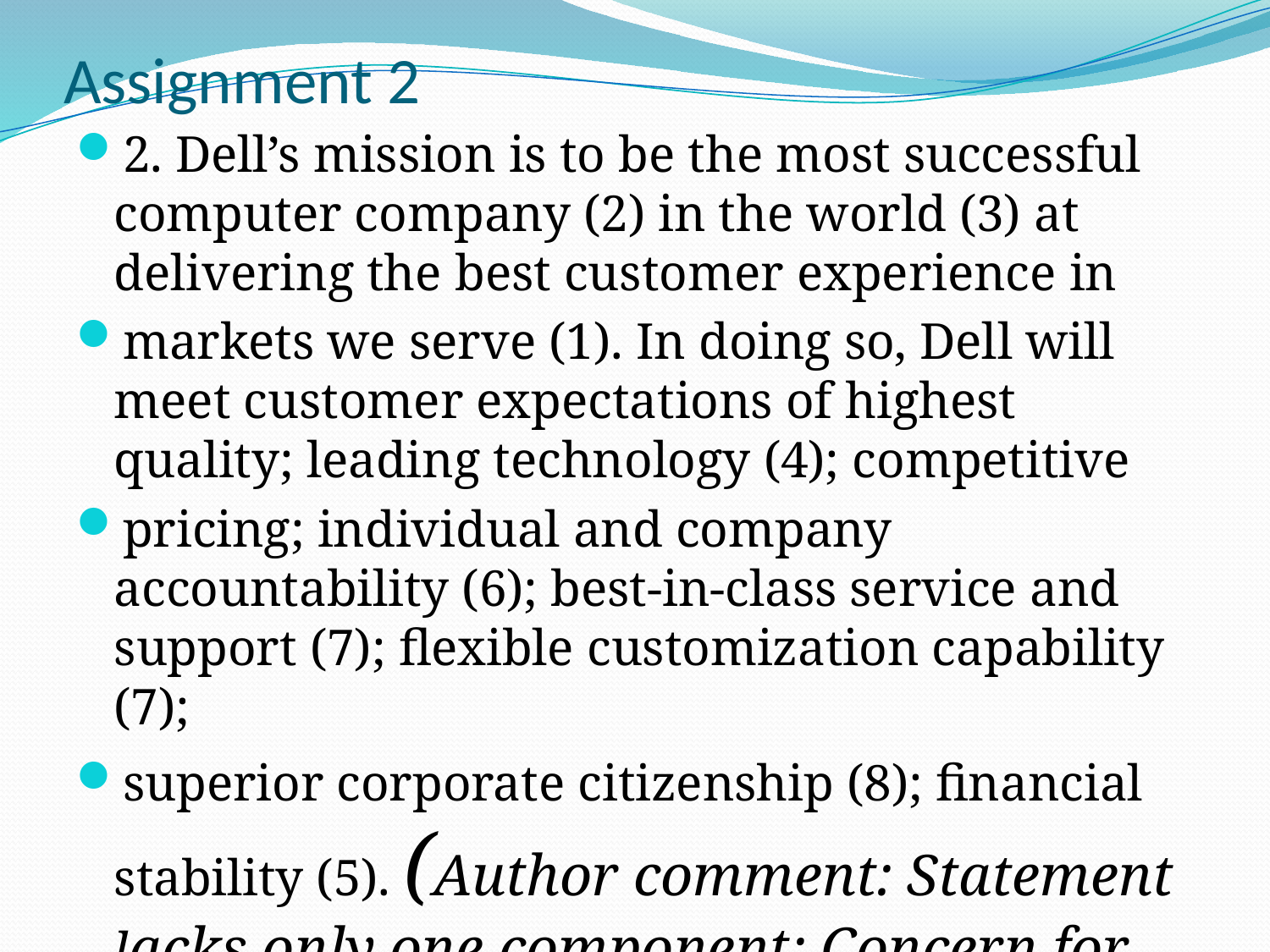

# Assignment 2
2. Dell’s mission is to be the most successful computer company (2) in the world (3) at delivering the best customer experience in
markets we serve (1). In doing so, Dell will meet customer expectations of highest quality; leading technology (4); competitive
pricing; individual and company accountability (6); best-in-class service and support (7); flexible customization capability (7);
superior corporate citizenship (8); financial stability (5). (Author comment: Statement lacks only one component: Concern for
Employees)